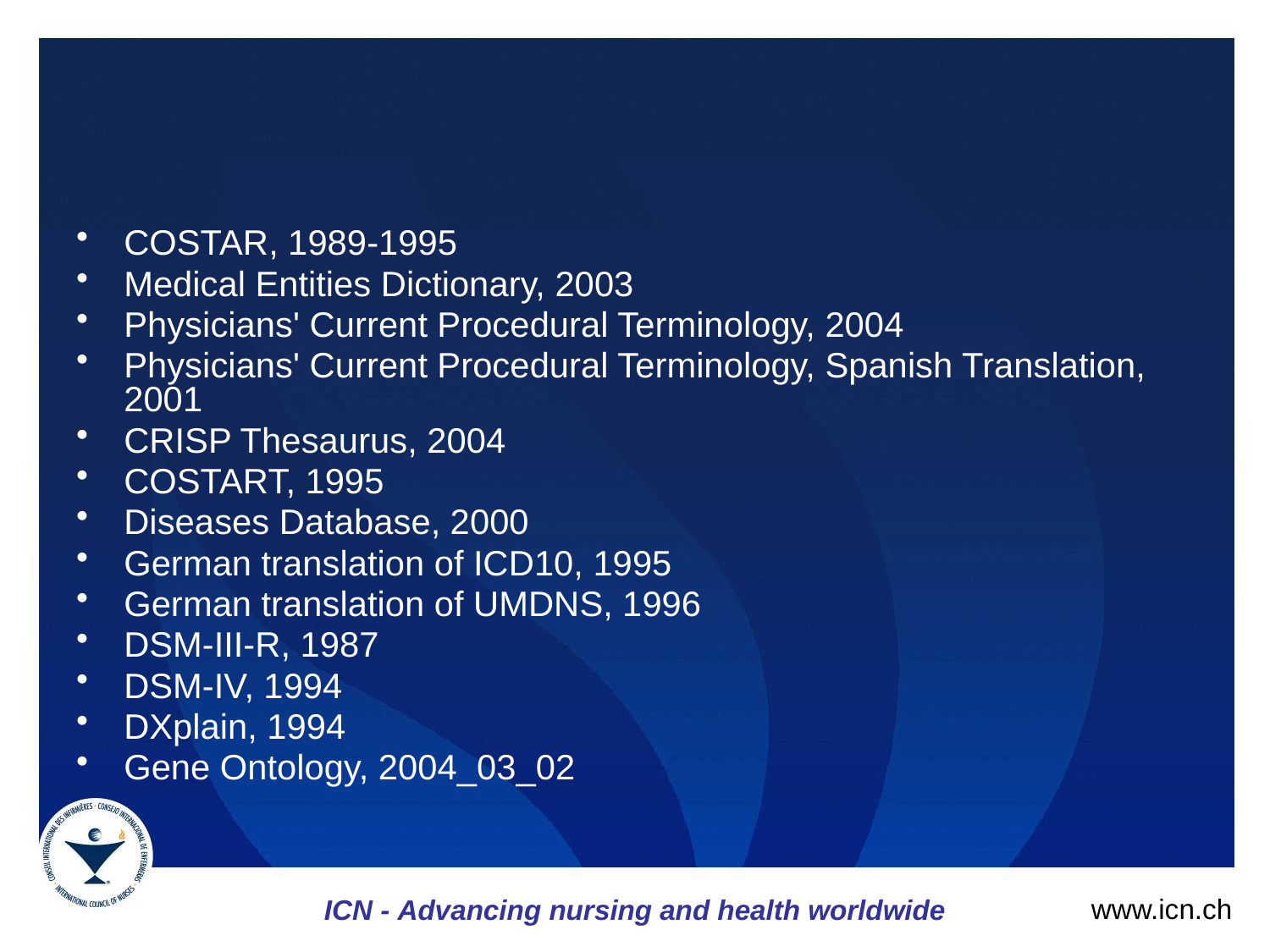

#
COSTAR, 1989-1995
Medical Entities Dictionary, 2003
Physicians' Current Procedural Terminology, 2004
Physicians' Current Procedural Terminology, Spanish Translation, 2001
CRISP Thesaurus, 2004
COSTART, 1995
Diseases Database, 2000
German translation of ICD10, 1995
German translation of UMDNS, 1996
DSM-III-R, 1987
DSM-IV, 1994
DXplain, 1994
Gene Ontology, 2004_03_02